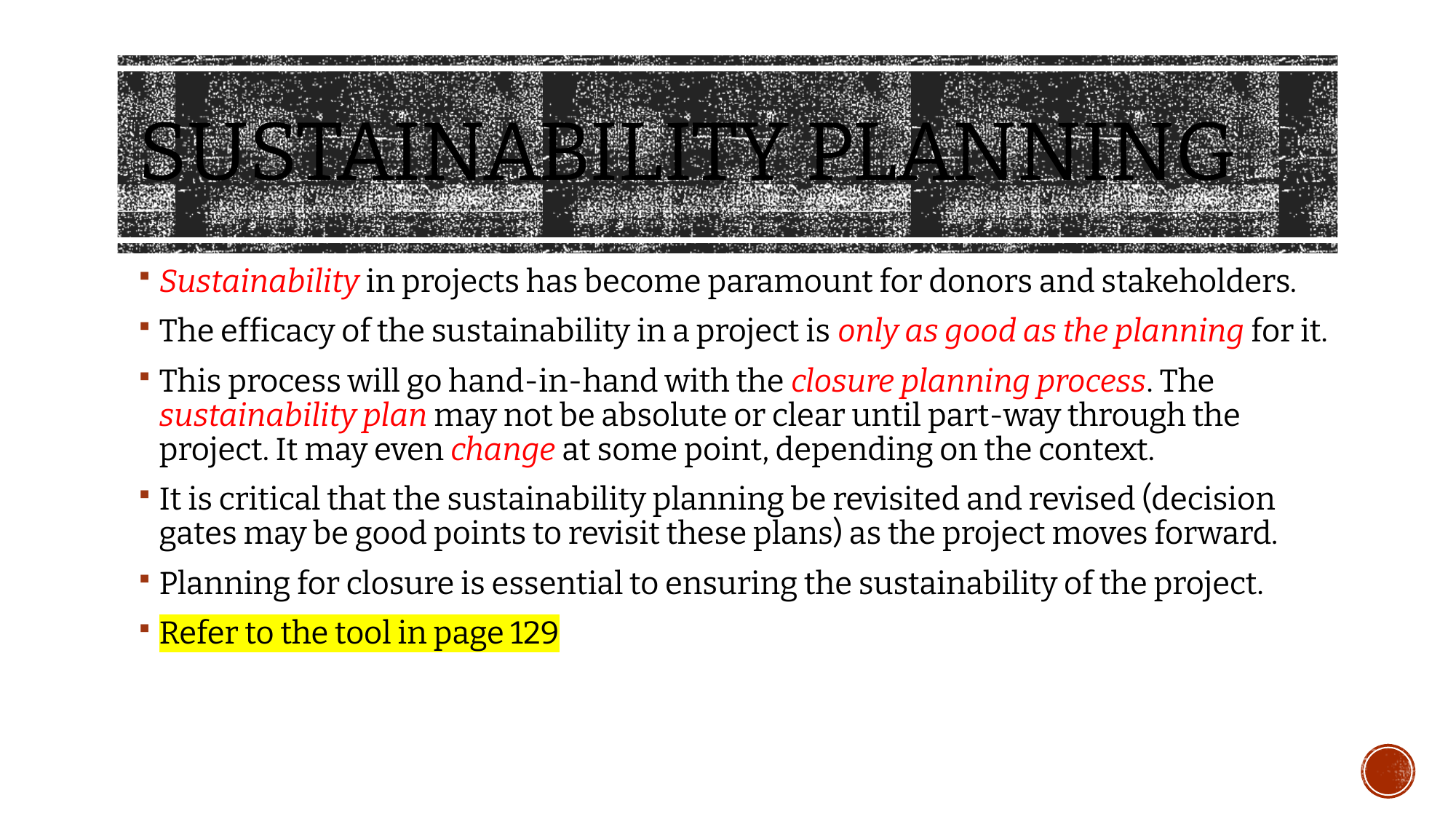

# Sustainability Planning

Sustainability in projects has become paramount for donors and stakeholders.
The efficacy of the sustainability in a project is only as good as the planning for it.
This process will go hand-in-hand with the closure planning process. The sustainability plan may not be absolute or clear until part-way through the project. It may even change at some point, depending on the context.
It is critical that the sustainability planning be revisited and revised (decision gates may be good points to revisit these plans) as the project moves forward.
Planning for closure is essential to ensuring the sustainability of the project.
Refer to the tool in page 129